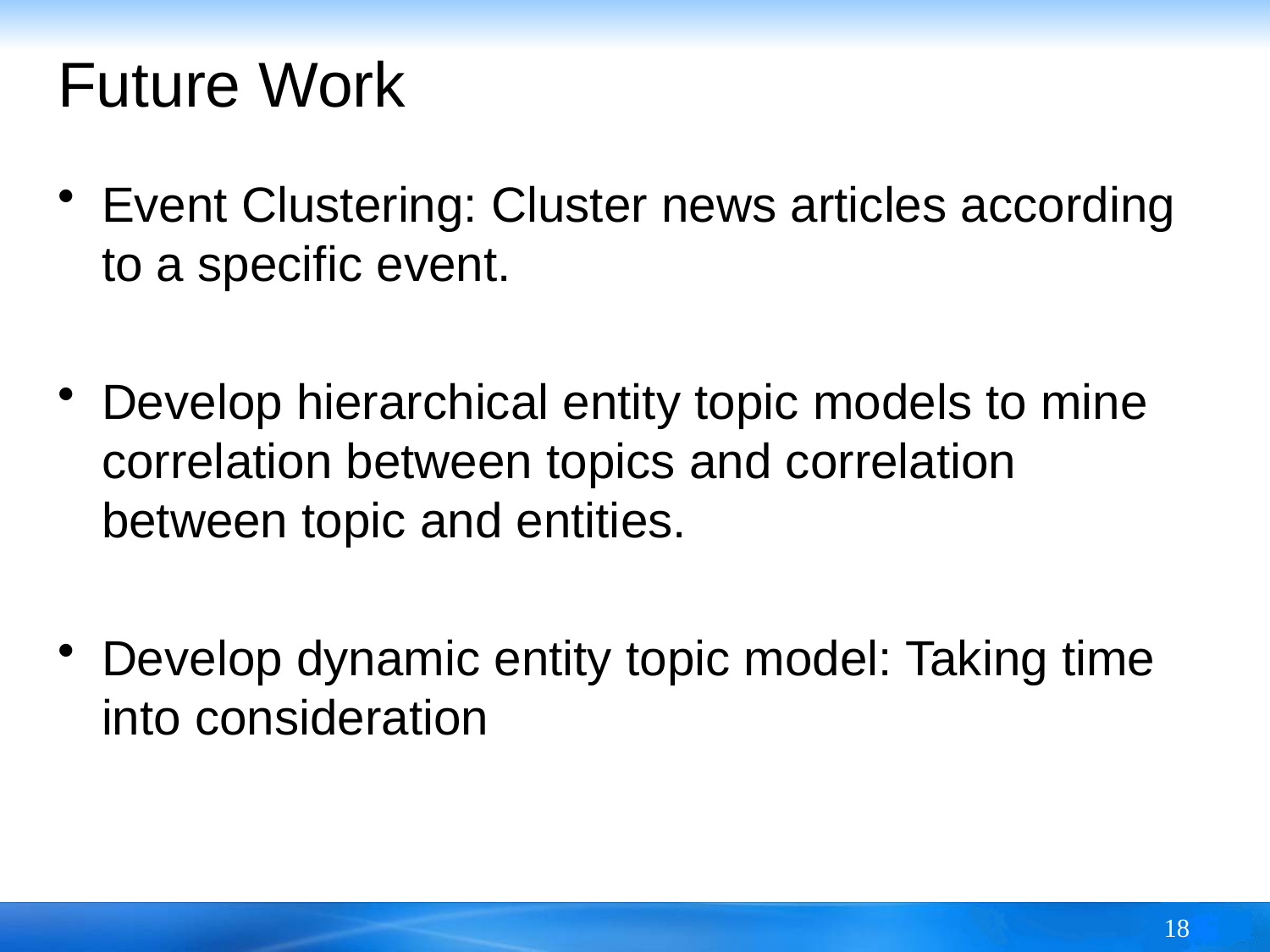

# Future Work
Event Clustering: Cluster news articles according to a specific event.

Develop hierarchical entity topic models to mine correlation between topics and correlation between topic and entities.

Develop dynamic entity topic model: Taking time into consideration